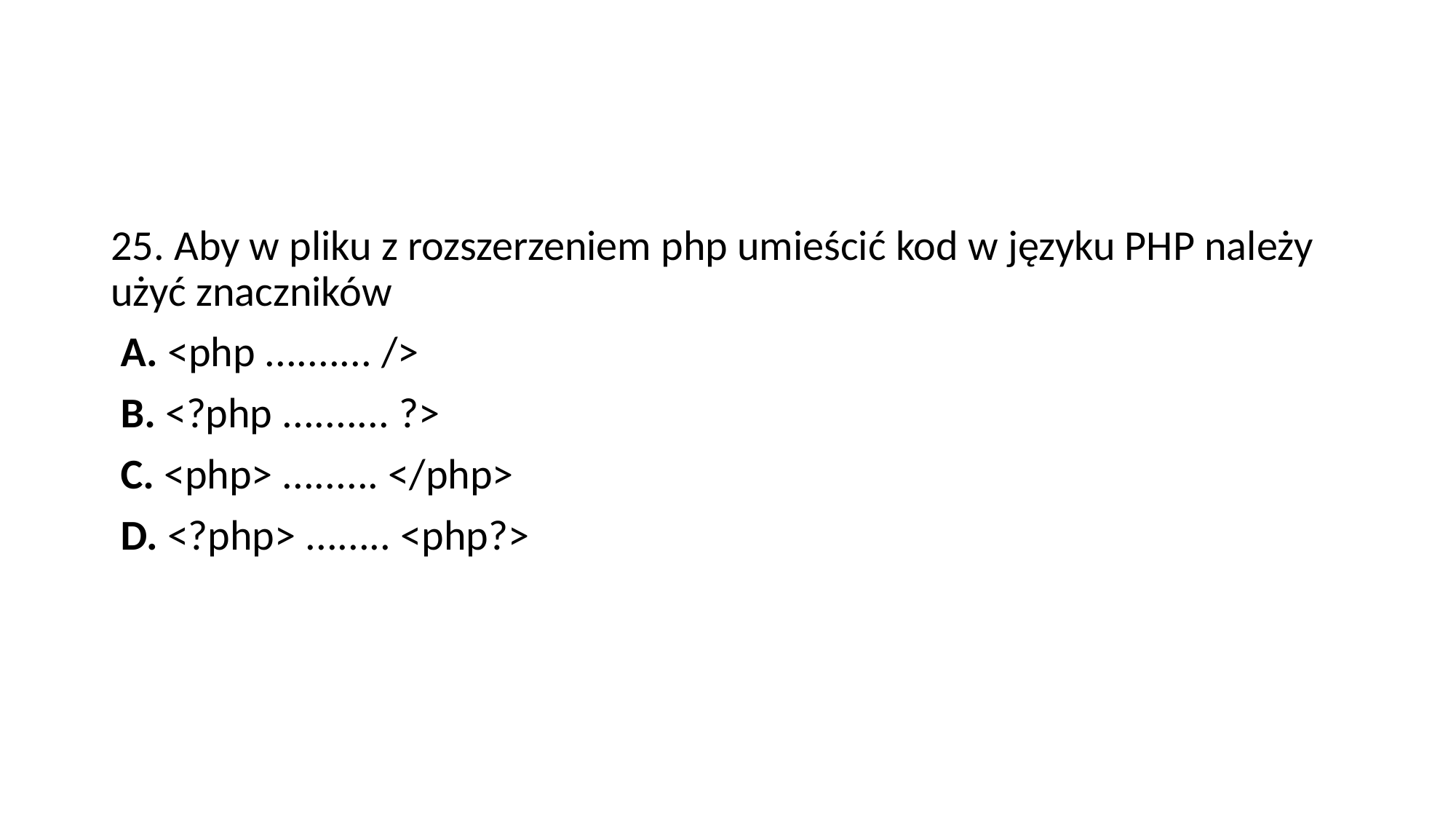

#
25. Aby w pliku z rozszerzeniem php umieścić kod w języku PHP należy użyć znaczników
 A. <php .......... />
 B. <?php .......... ?>
 C. <php> ......... </php>
 D. <?php> ........ <php?>